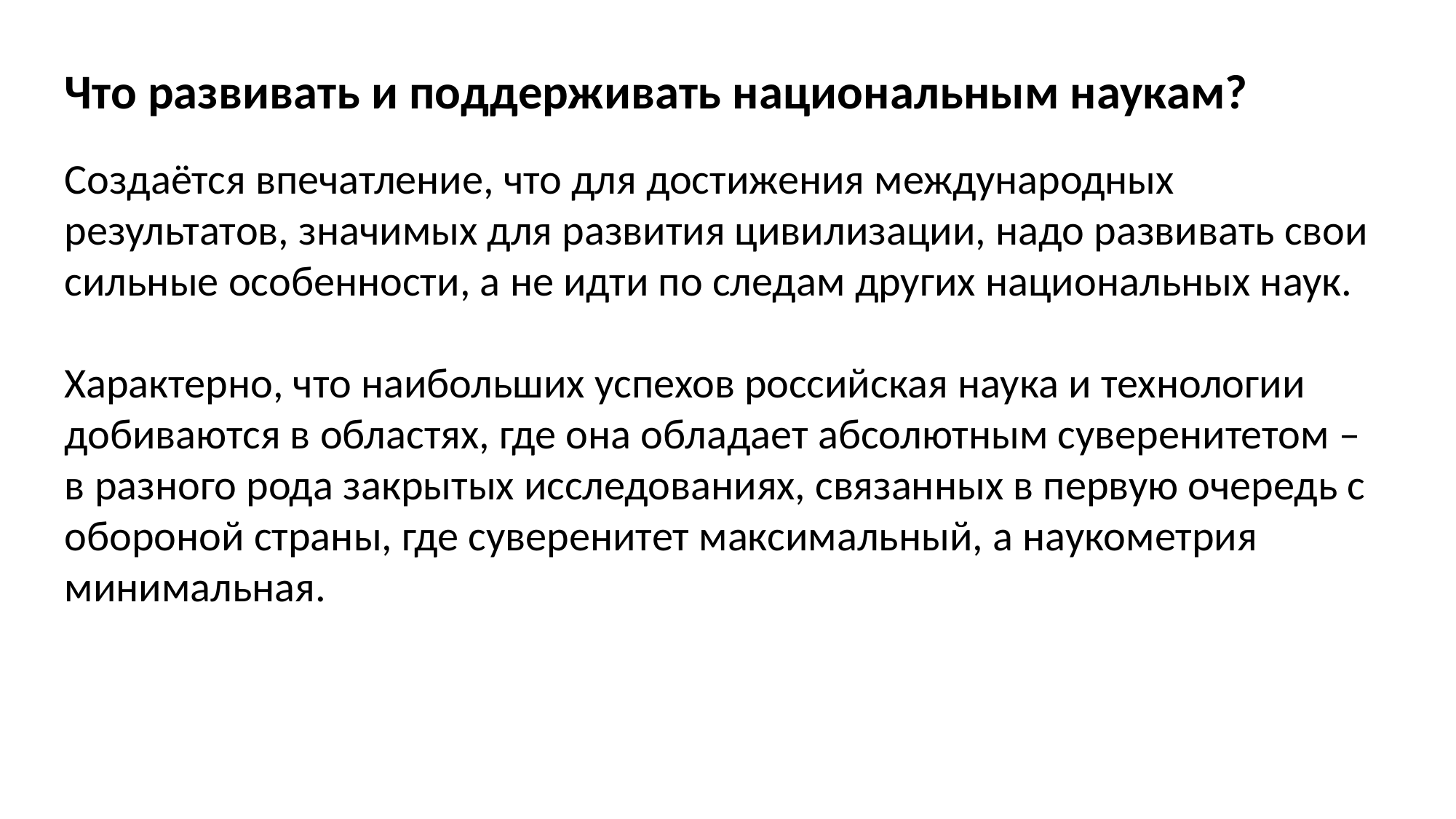

Что развивать и поддерживать национальным наукам?

Создаётся впечатление, что для достижения международных результатов, значимых для развития цивилизации, надо развивать свои сильные особенности, а не идти по следам других национальных наук.

Характерно, что наибольших успехов российская наука и технологии добиваются в областях, где она обладает абсолютным суверенитетом – в разного рода закрытых исследованиях, связанных в первую очередь с обороной страны, где суверенитет максимальный, а наукометрия минимальная.